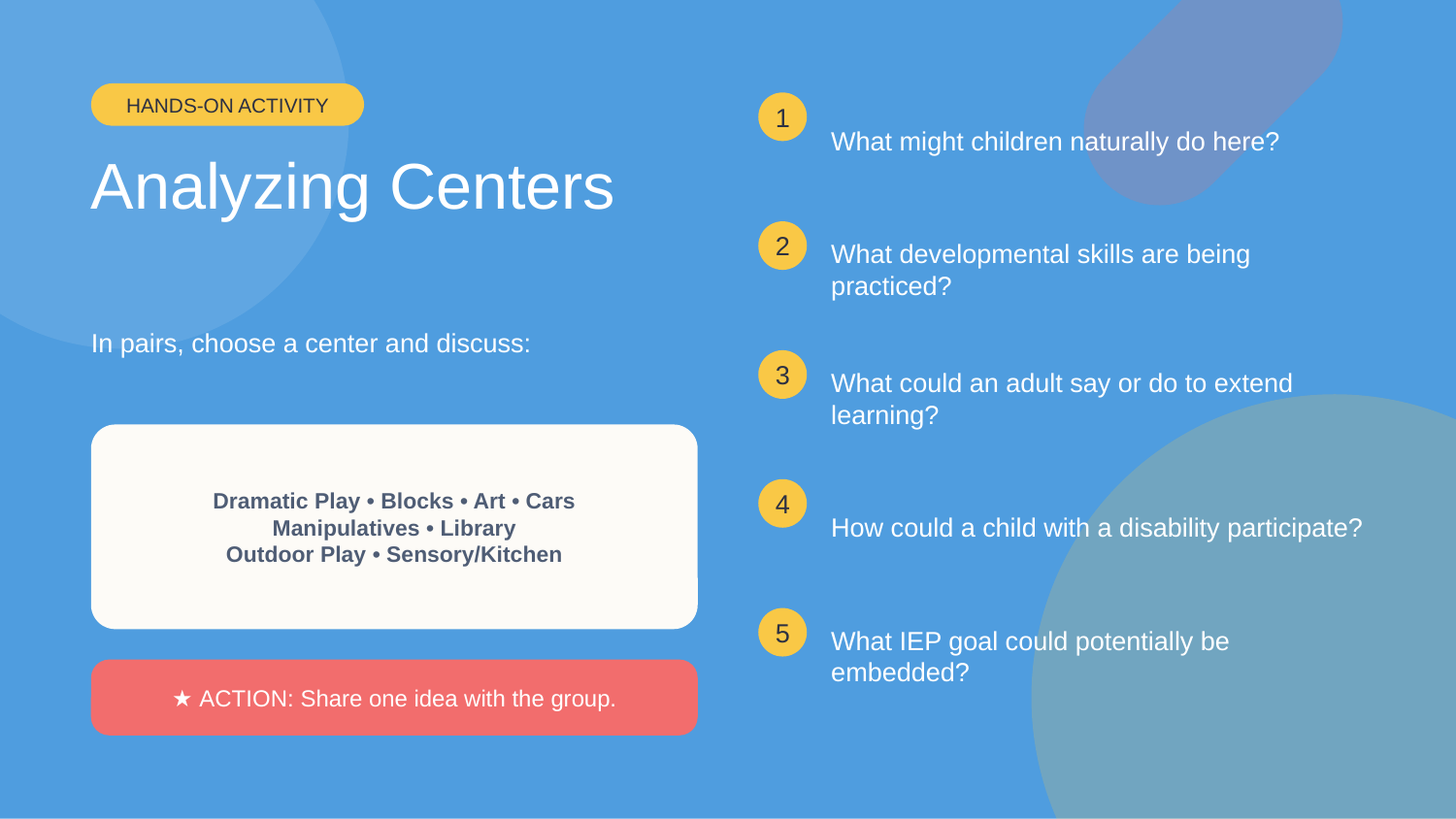

HANDS-ON ACTIVITY
Analyzing Centers
In pairs, choose a center and discuss:

Dramatic Play • Blocks • Art • Cars
Manipulatives • Library
Outdoor Play • Sensory/Kitchen

★ ACTION: Share one idea with the group.
What might children naturally do here?

1
What developmental skills are being practiced?

2
What could an adult say or do to extend learning?

3
How could a child with a disability participate?

4
What IEP goal could potentially be embedded?

5